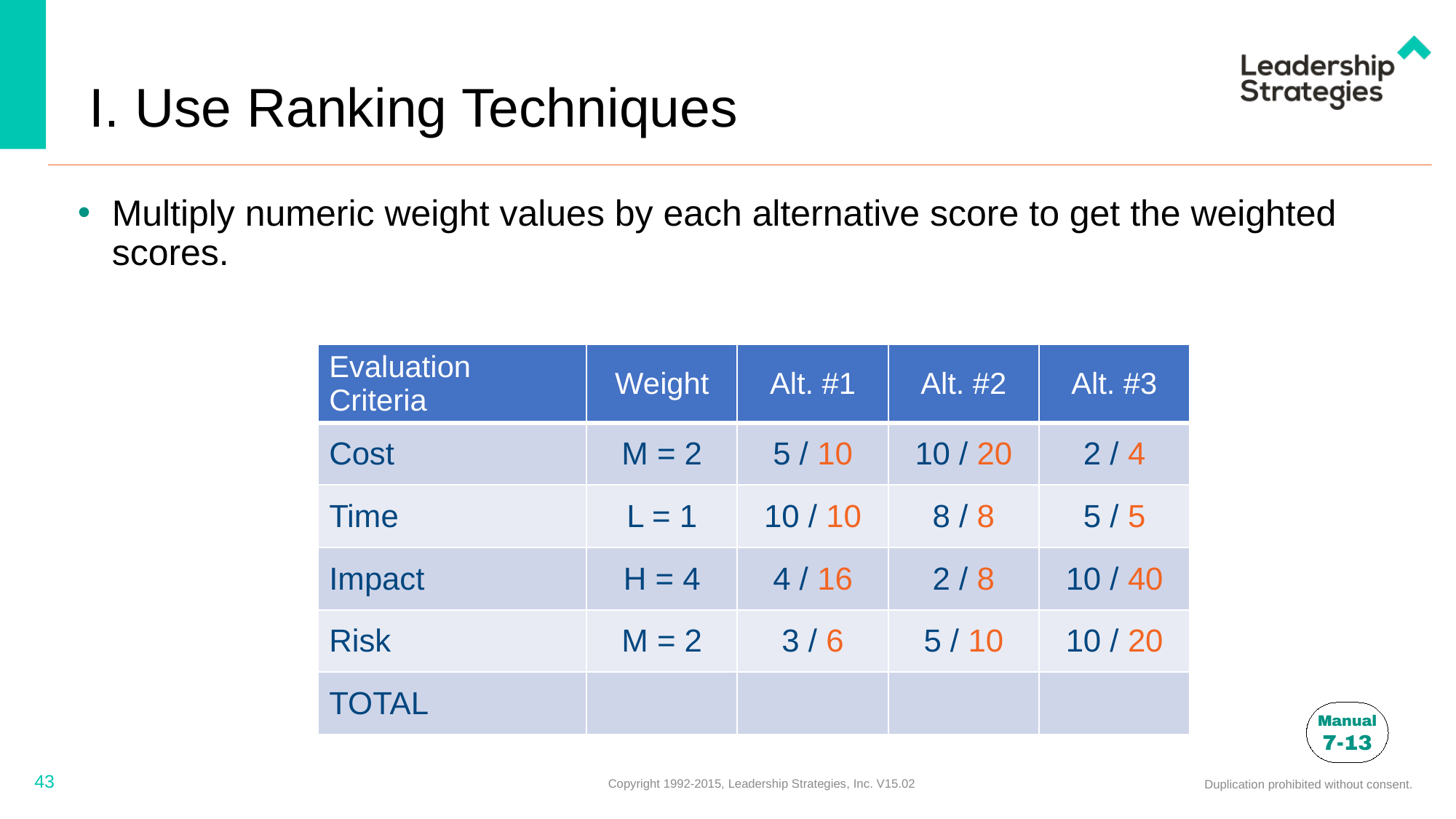

# I. Use Ranking Techniques
Multiply numeric weight values by each alternative score to get the weighted scores.
| Evaluation Criteria | Weight | Alt. #1 | Alt. #2 | Alt. #3 |
| --- | --- | --- | --- | --- |
| Cost | M = 2 | 5 / 10 | 10 / 20 | 2 / 4 |
| Time | L = 1 | 10 / 10 | 8 / 8 | 5 / 5 |
| Impact | H = 4 | 4 / 16 | 2 / 8 | 10 / 40 |
| Risk | M = 2 | 3 / 6 | 5 / 10 | 10 / 20 |
| TOTAL |  |  |  |  |
Manual
7-13
43
Copyright 1992-2015, Leadership Strategies, Inc. V15.02